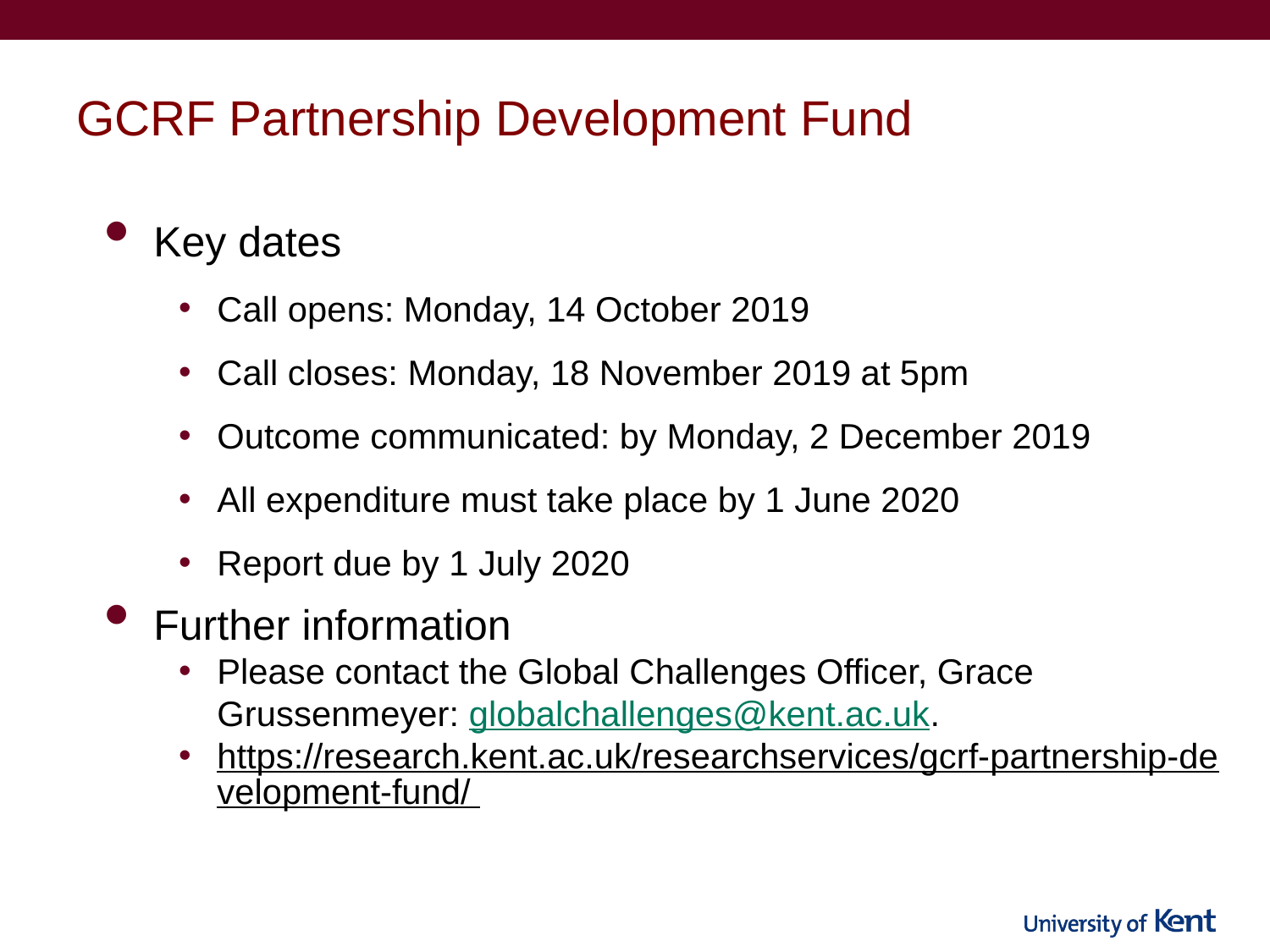

# GCRF Partnership Development Fund
Key dates
Call opens: Monday, 14 October 2019
Call closes: Monday, 18 November 2019 at 5pm
Outcome communicated: by Monday, 2 December 2019
All expenditure must take place by 1 June 2020
Report due by 1 July 2020
Further information
Please contact the Global Challenges Officer, Grace Grussenmeyer: globalchallenges@kent.ac.uk.
https://research.kent.ac.uk/researchservices/gcrf-partnership-development-fund/